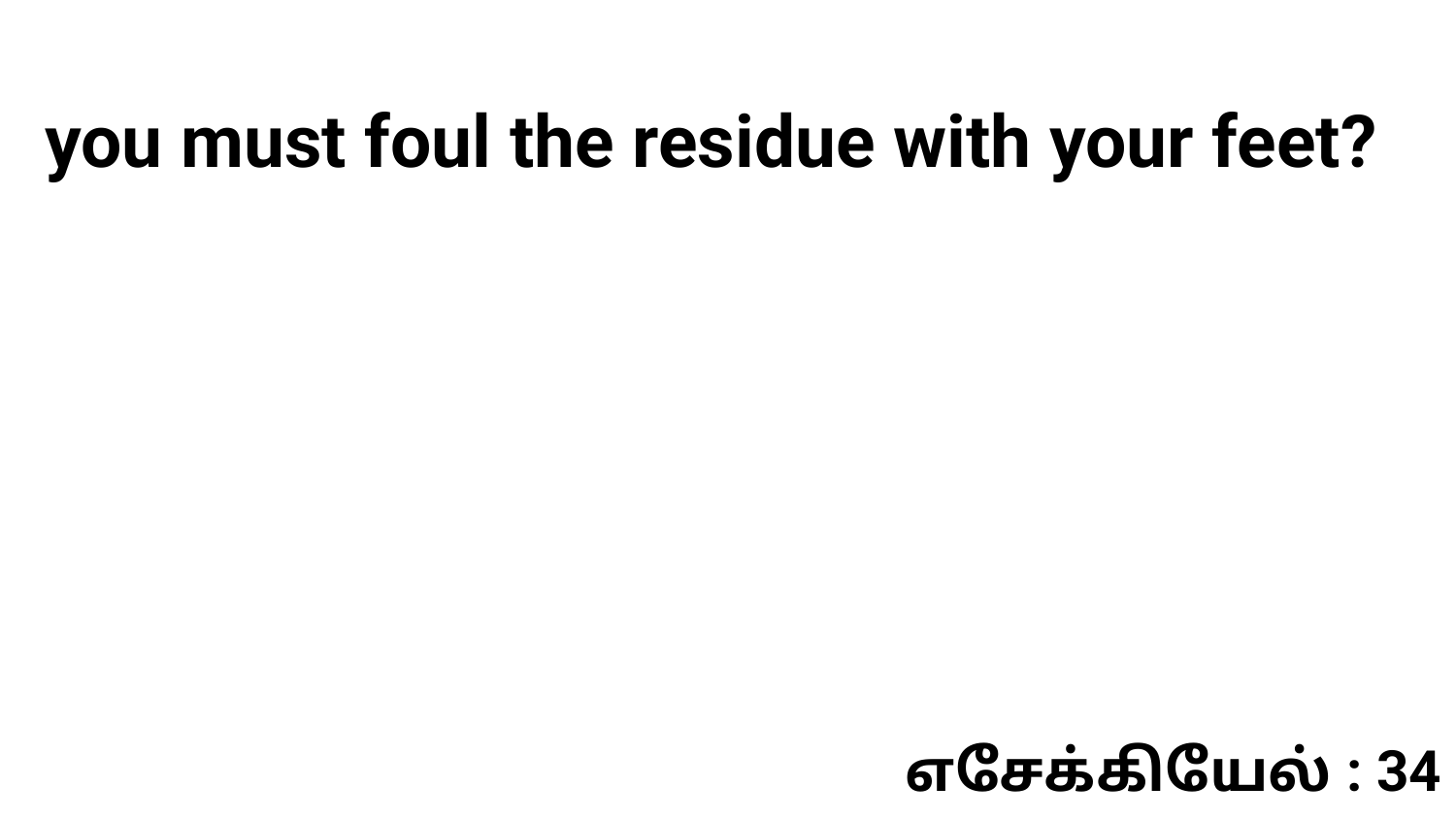

you must foul the residue with your feet?
எசேக்கியேல் : 34